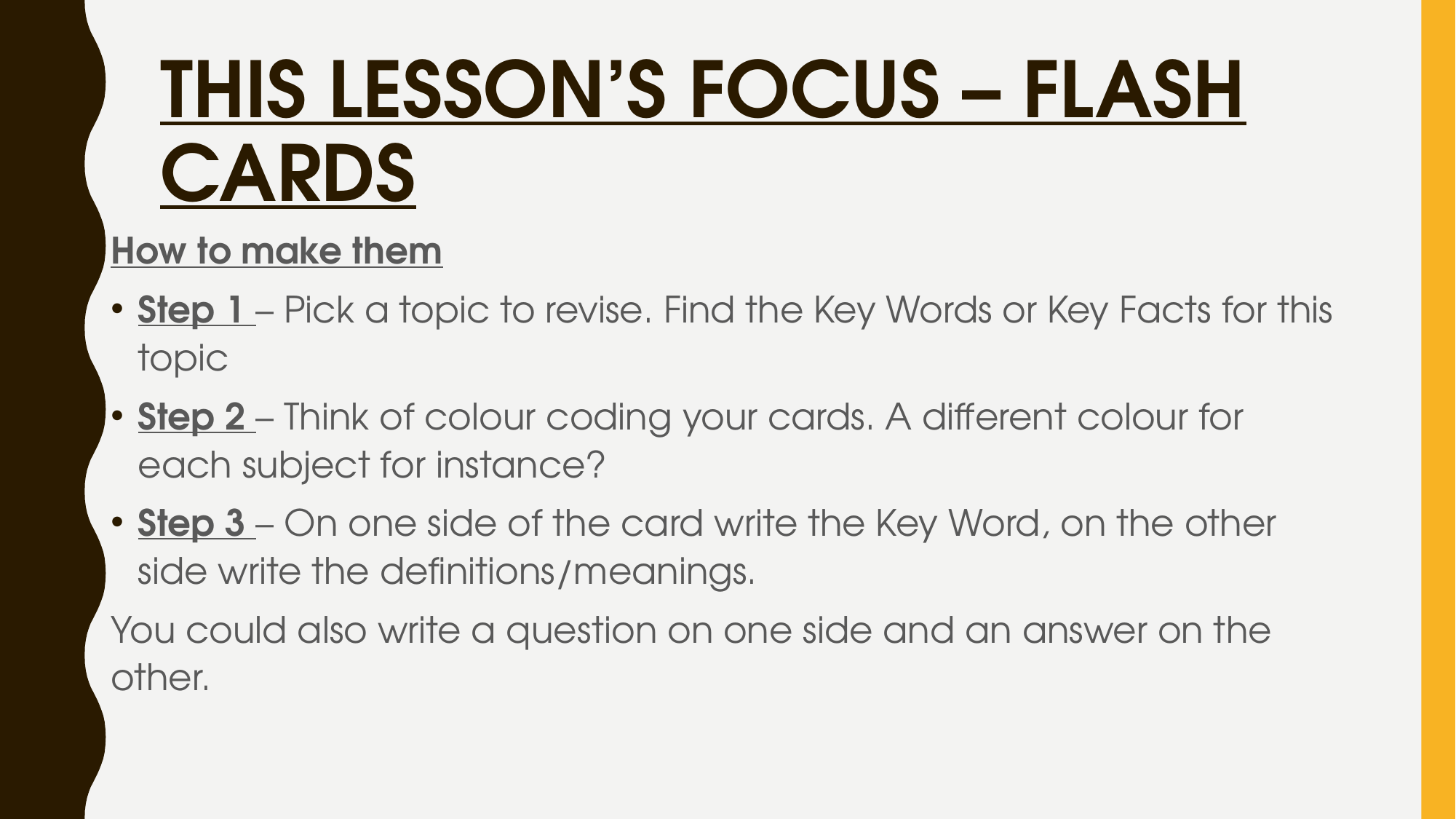

# THIS LESSON’S FOCUS – FLASH CARDS
How to make them
Step 1 – Pick a topic to revise. Find the Key Words or Key Facts for this topic
Step 2 – Think of colour coding your cards. A different colour for each subject for instance?
Step 3 – On one side of the card write the Key Word, on the other side write the definitions/meanings.
You could also write a question on one side and an answer on the other.